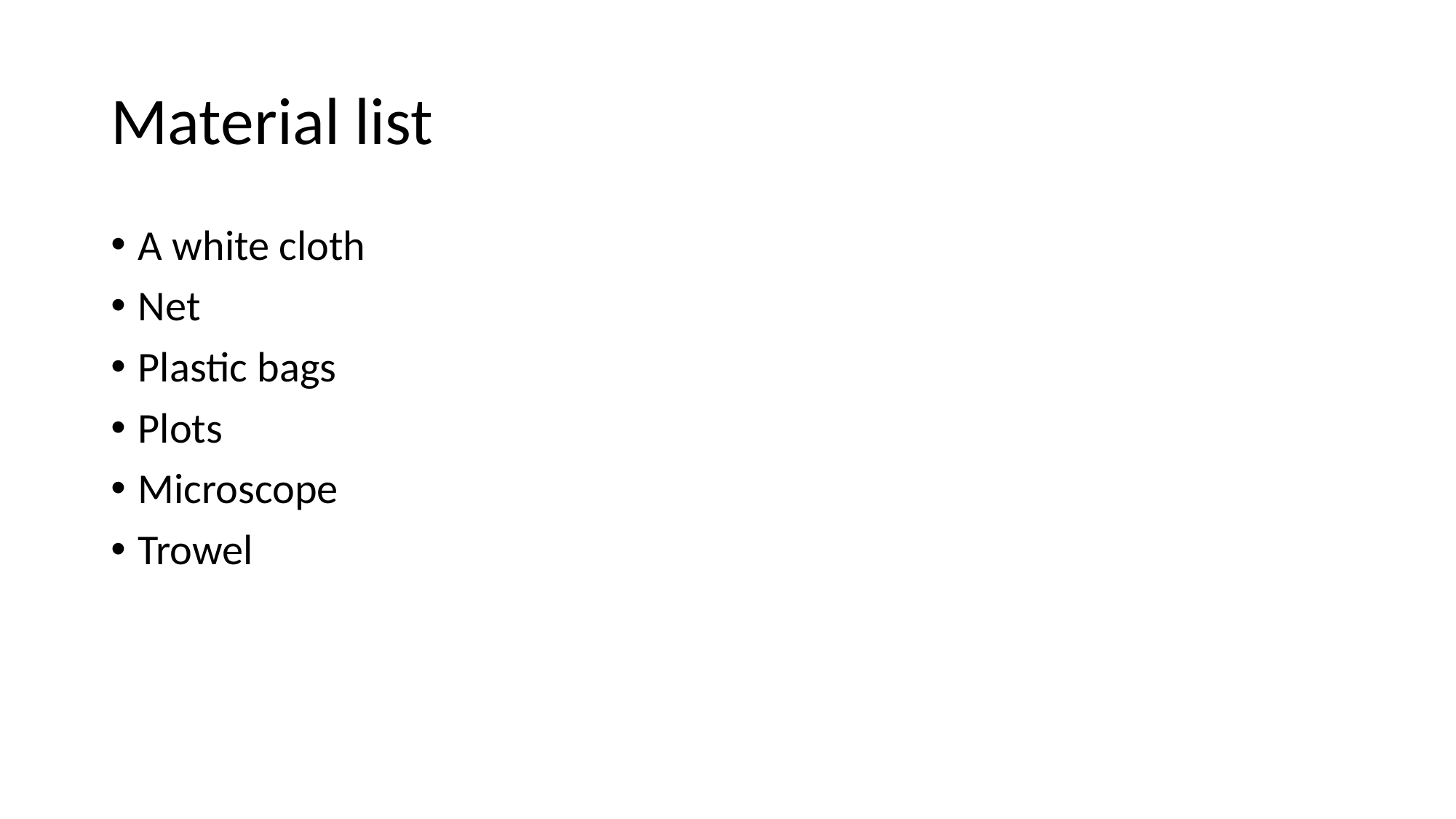

# Material list
A white cloth
Net
Plastic bags
Plots
Microscope
Trowel